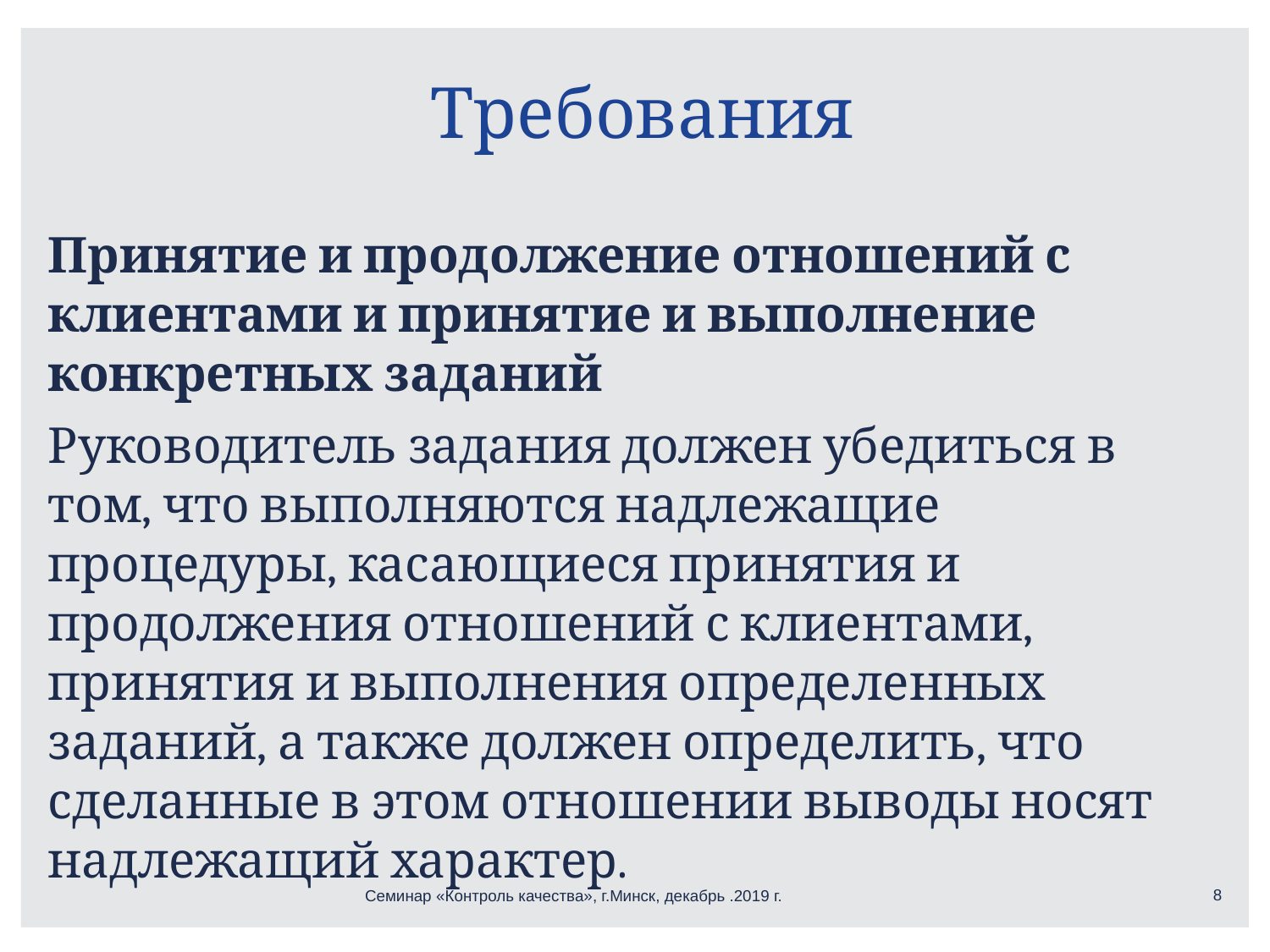

# Требования

Принятие и продолжение отношений с клиентами и принятие и выполнение конкретных заданий
Руководитель задания должен убедиться в том, что выполняются надлежащие процедуры, касающиеся принятия и продолжения отношений с клиентами, принятия и выполнения определенных заданий, а также должен определить, что сделанные в этом отношении выводы носят надлежащий характер.
8
Семинар «Контроль качества», г.Минск, декабрь .2019 г.